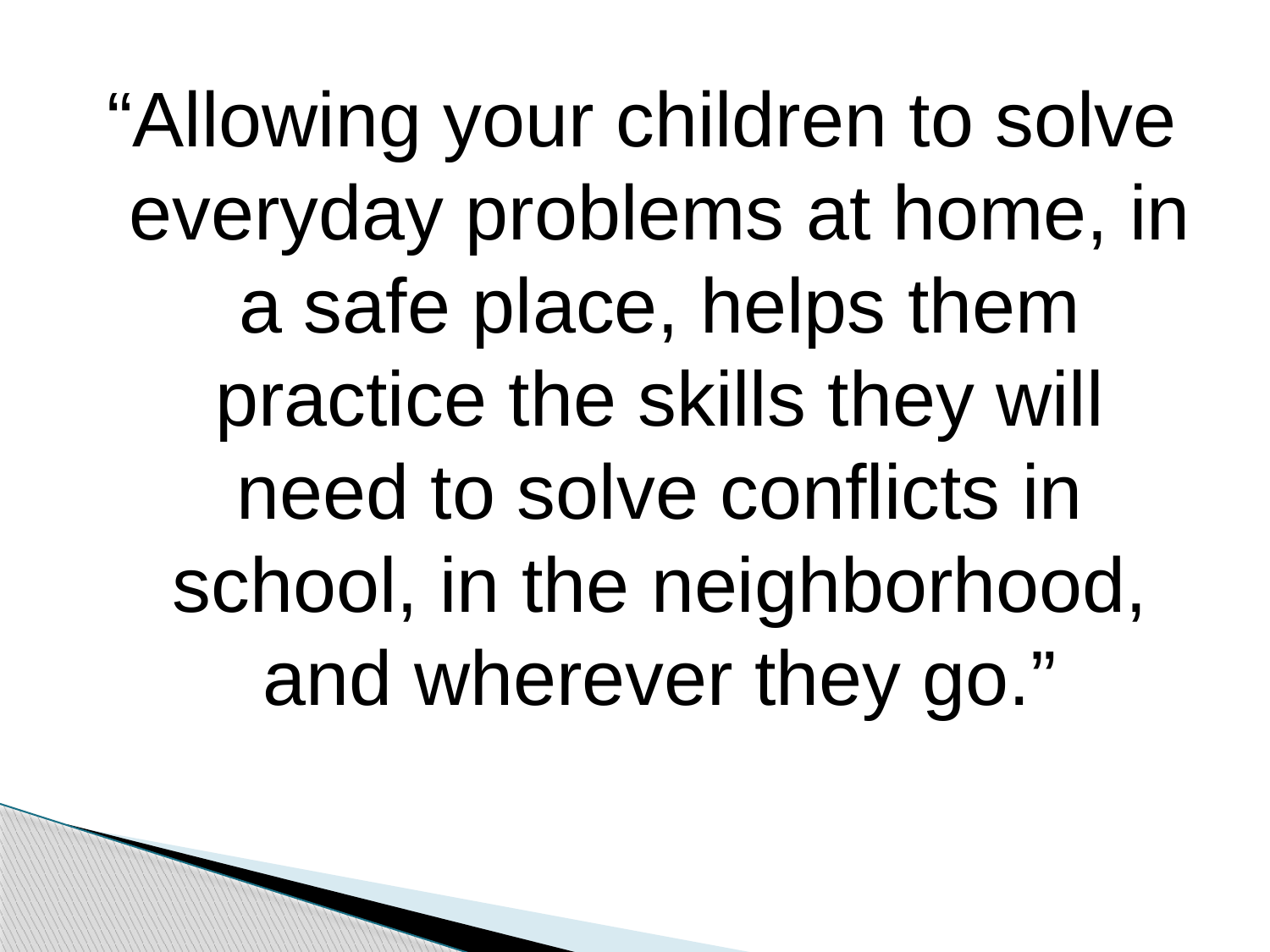

“Allowing your children to solve everyday problems at home, in a safe place, helps them practice the skills they will need to solve conflicts in school, in the neighborhood, and wherever they go.”